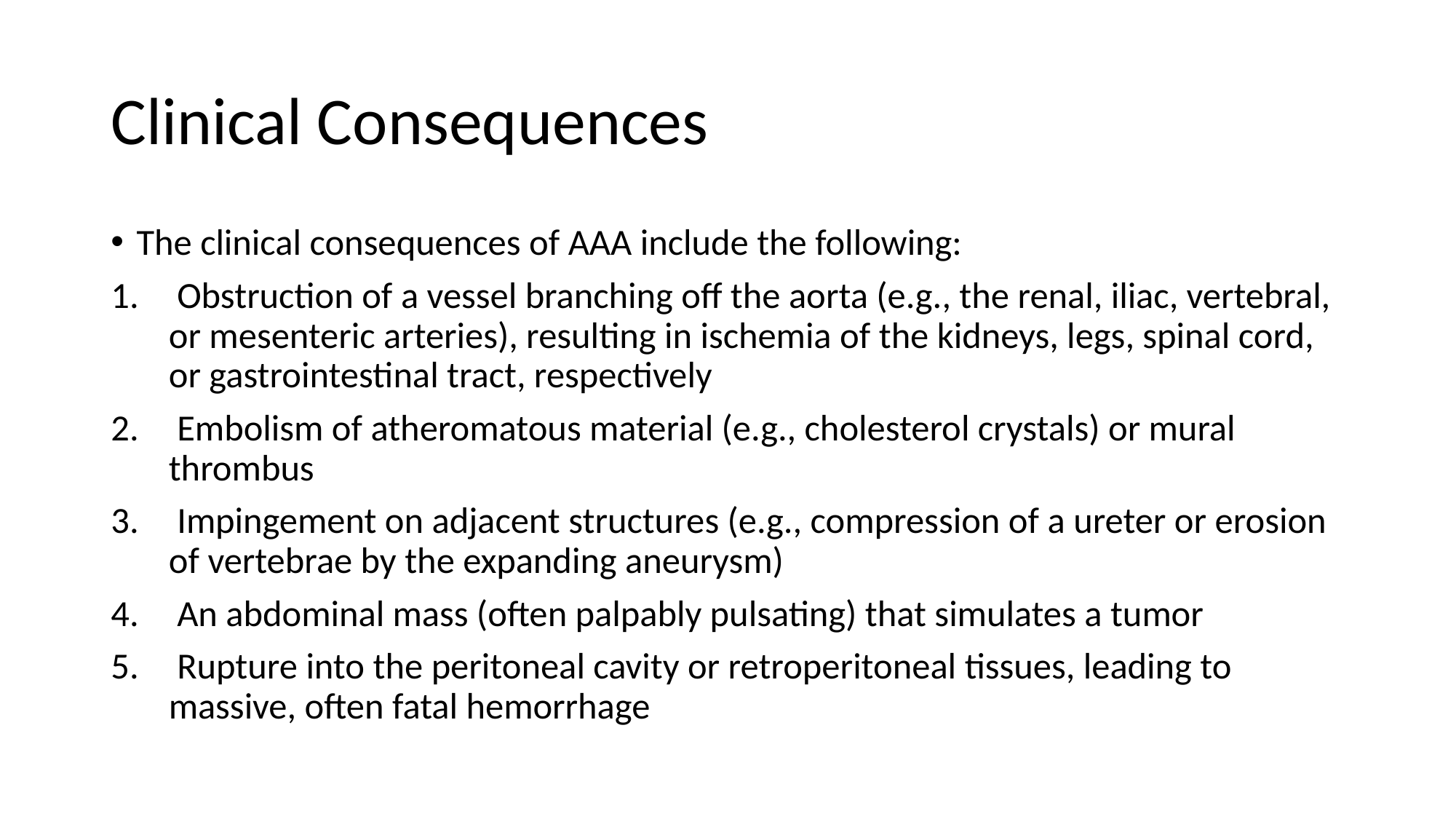

# Clinical Consequences
The clinical consequences of AAA include the following:
 Obstruction of a vessel branching off the aorta (e.g., the renal, iliac, vertebral, or mesenteric arteries), resulting in ischemia of the kidneys, legs, spinal cord, or gastrointestinal tract, respectively
 Embolism of atheromatous material (e.g., cholesterol crystals) or mural thrombus
 Impingement on adjacent structures (e.g., compression of a ureter or erosion of vertebrae by the expanding aneurysm)
 An abdominal mass (often palpably pulsating) that simulates a tumor
 Rupture into the peritoneal cavity or retroperitoneal tissues, leading to massive, often fatal hemorrhage